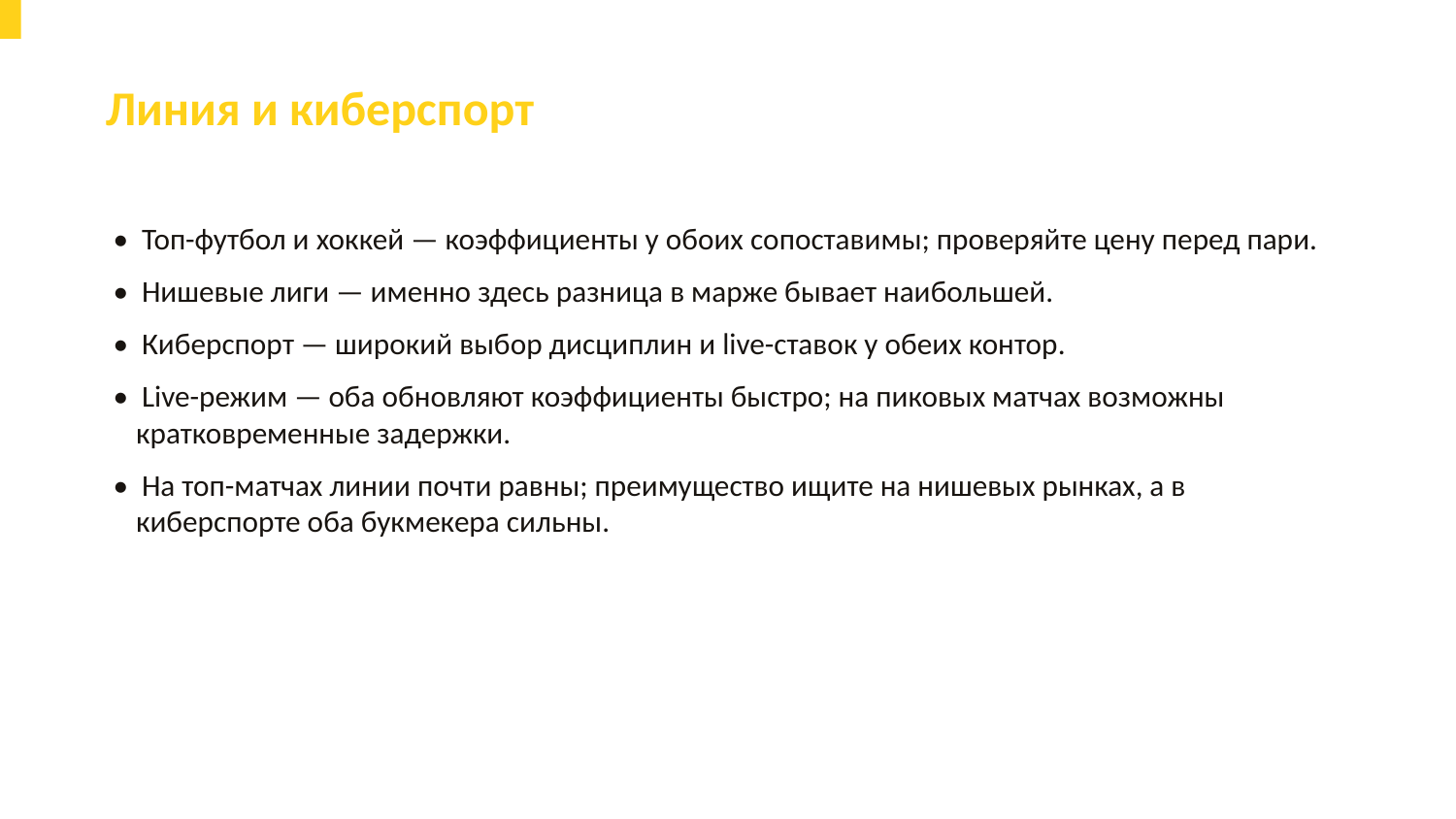

Линия и киберспорт
•  Топ-футбол и хоккей — коэффициенты у обоих сопоставимы; проверяйте цену перед пари.
•  Нишевые лиги — именно здесь разница в марже бывает наибольшей.
•  Киберспорт — широкий выбор дисциплин и live-ставок у обеих контор.
•  Live-режим — оба обновляют коэффициенты быстро; на пиковых матчах возможны кратковременные задержки.
•  На топ-матчах линии почти равны; преимущество ищите на нишевых рынках, а в киберспорте оба букмекера сильны.